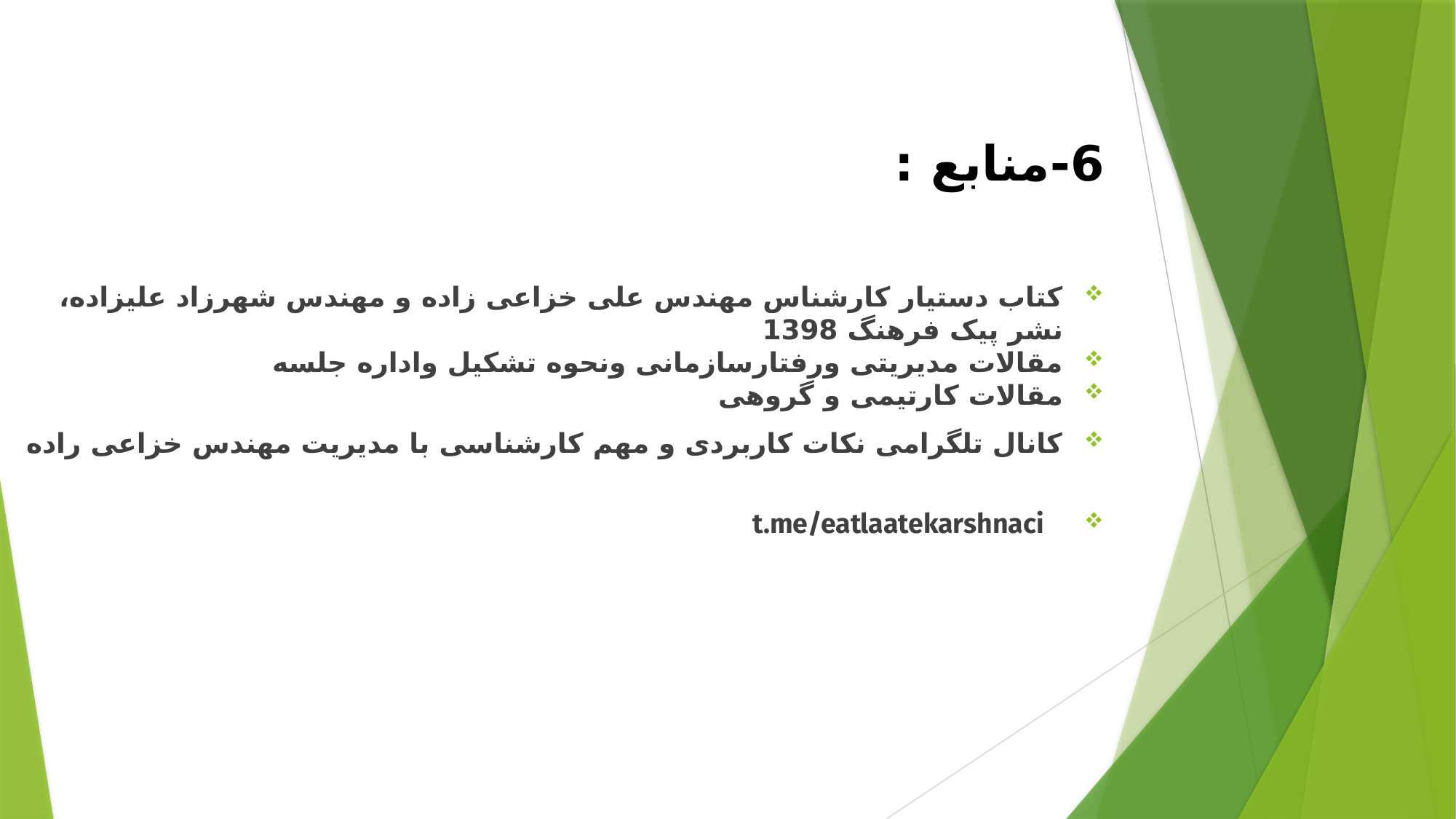

6-منابع :

کتاب دستیار کارشناس مهندس علی خزاعی زاده و مهندس شهرزاد علیزاده، نشر پیک فرهنگ 1398
مقالات مدیریتی ورفتارسازمانی ونحوه تشکیل واداره جلسه
مقالات کارتیمی و گروهی
کانال تلگرامی نکات کاربردی و مهم کارشناسی با مدیریت مهندس خزاعی راده
  t.me/eatlaatekarshnaci